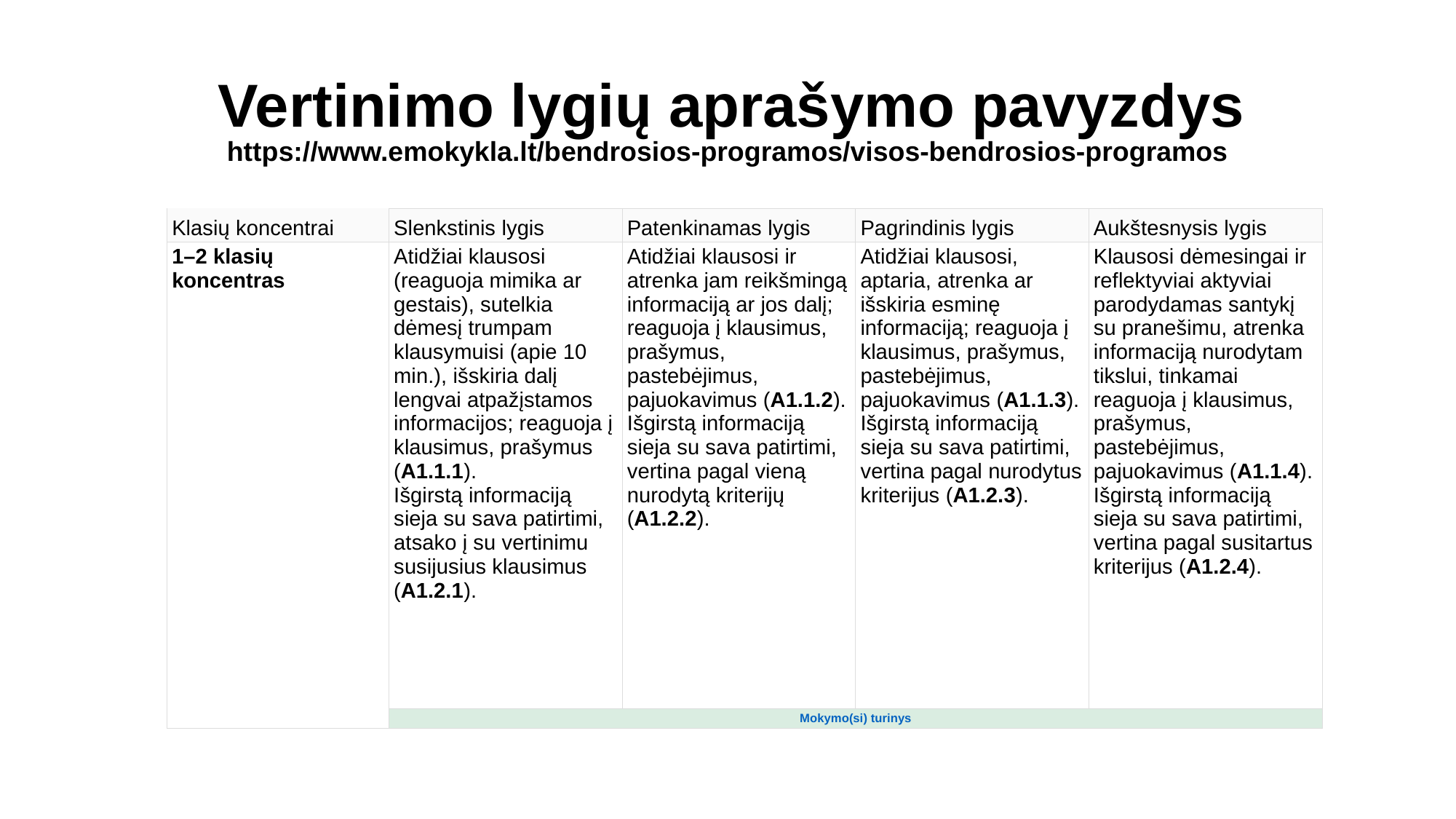

# Vertinimo lygių aprašymo pavyzdys https://www.emokykla.lt/bendrosios-programos/visos-bendrosios-programos

| Klasių koncentrai | Slenkstinis lygis | Patenkinamas lygis | Pagrindinis lygis | Aukštesnysis lygis |
| --- | --- | --- | --- | --- |
| 1–2 klasių koncentras | Atidžiai klausosi (reaguoja mimika ar gestais), sutelkia dėmesį trumpam klausymuisi (apie 10 min.), išskiria dalį lengvai atpažįstamos informacijos; reaguoja į klausimus, prašymus (A1.1.1). Išgirstą informaciją sieja su sava patirtimi, atsako į su vertinimu susijusius klausimus (A1.2.1). | Atidžiai klausosi ir atrenka jam reikšmingą informaciją ar jos dalį; reaguoja į klausimus, prašymus, pastebėjimus, pajuokavimus (A1.1.2). Išgirstą informaciją sieja su sava patirtimi, vertina pagal vieną nurodytą kriterijų (A1.2.2). | Atidžiai klausosi, aptaria, atrenka ar išskiria esminę informaciją; reaguoja į klausimus, prašymus, pastebėjimus, pajuokavimus (A1.1.3). Išgirstą informaciją sieja su sava patirtimi, vertina pagal nurodytus kriterijus (A1.2.3). | Klausosi dėmesingai ir reflektyviai aktyviai parodydamas santykį su pranešimu, atrenka informaciją nurodytam tikslui, tinkamai reaguoja į klausimus, prašymus, pastebėjimus, pajuokavimus (A1.1.4). Išgirstą informaciją sieja su sava patirtimi, vertina pagal susitartus kriterijus (A1.2.4). |
|  | Mokymo(si) turinys |  |  |  |